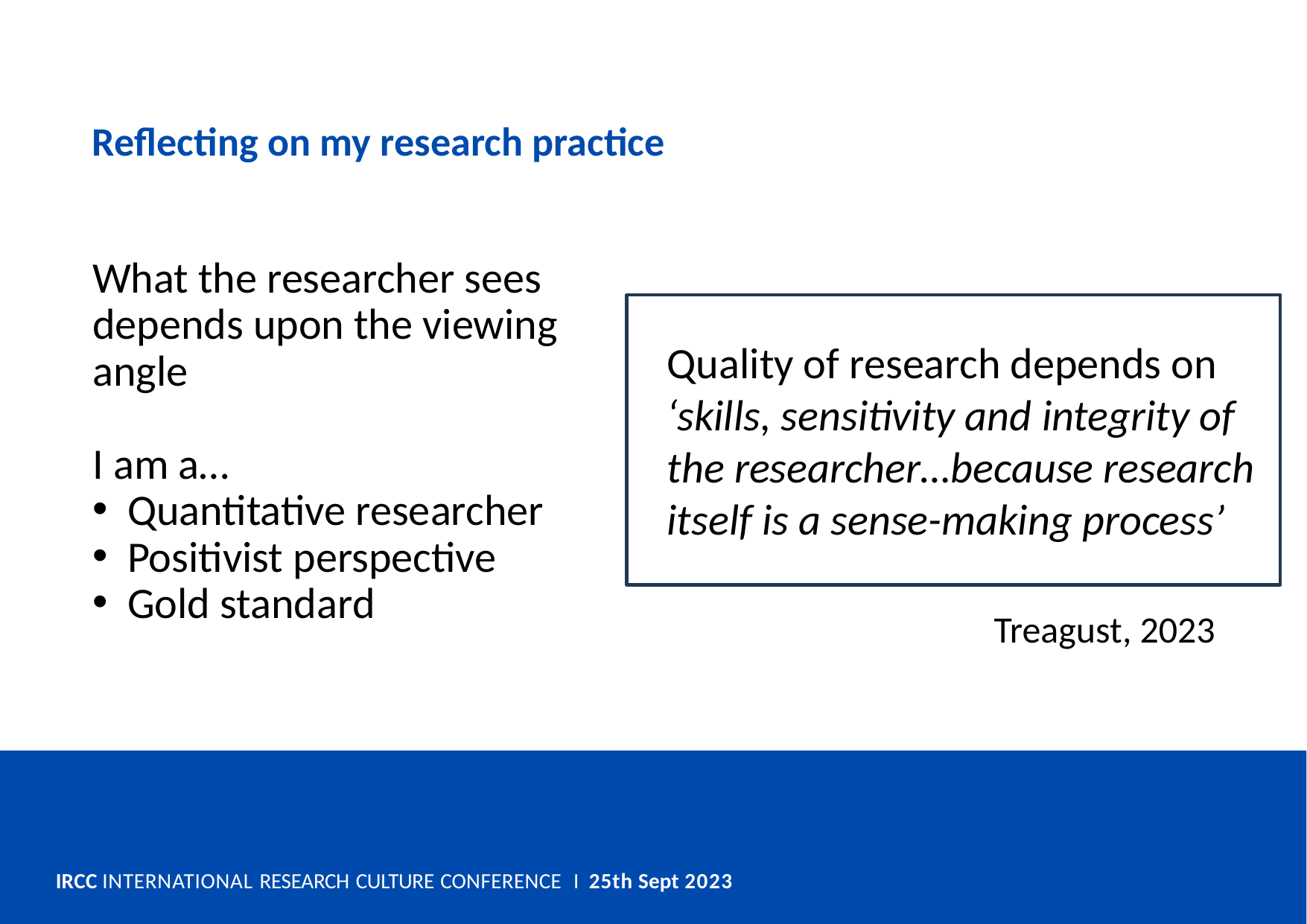

Reflecting on my research practice
What the researcher sees depends upon the viewing angle

I am a…
Quantitative researcher
Positivist perspective
Gold standard

Quality of research depends on ‘skills, sensitivity and integrity of the researcher…because research itself is a sense-making process’
Treagust, 2023

IRCC INTERNATIONAL RESEARCH CULTURE CONFERENCE  I  25th Sept 2023